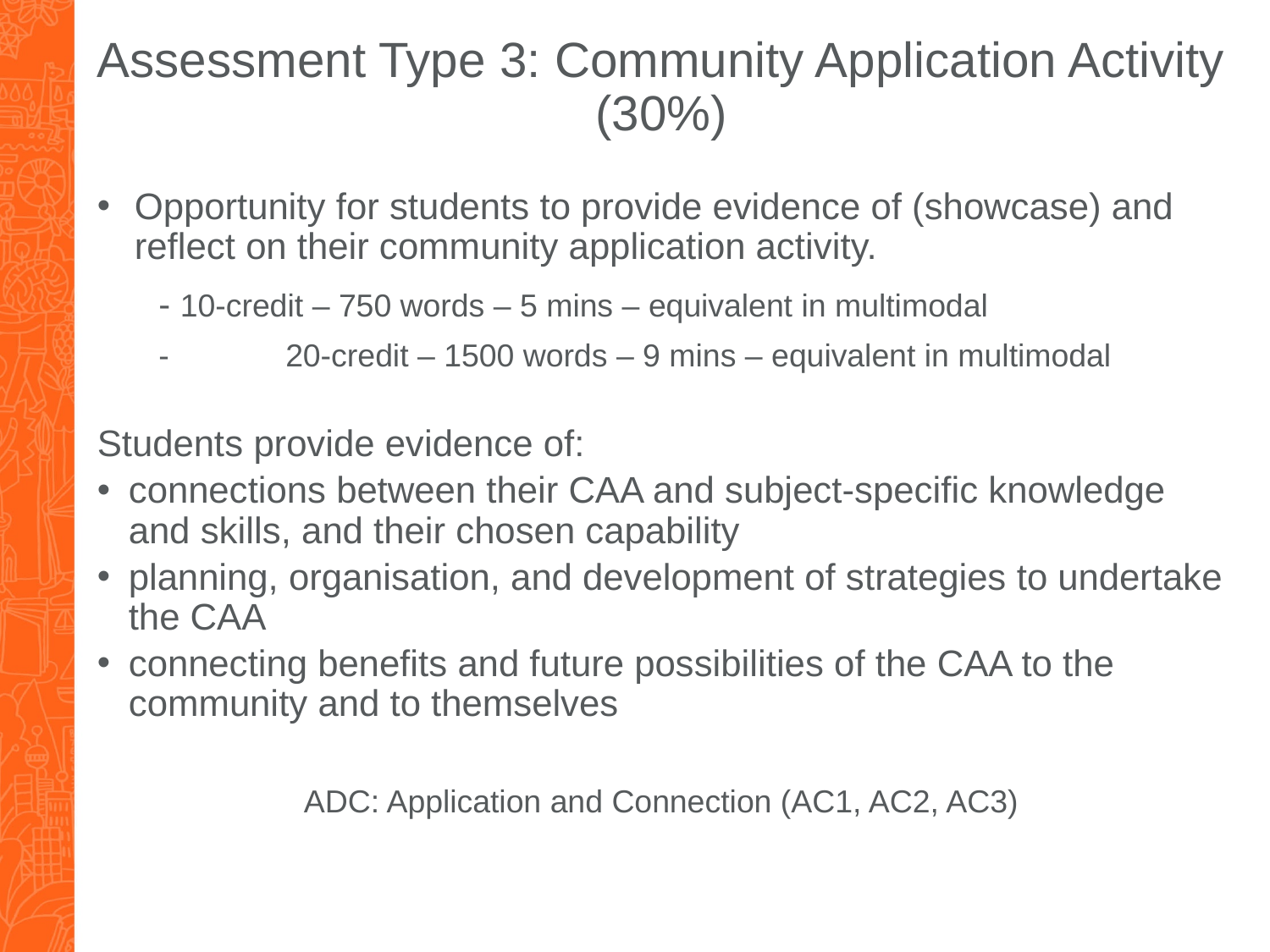

# Assessment Type 3: Community Application Activity (30%)
Opportunity for students to provide evidence of (showcase) and reflect on their community application activity.
	- 10-credit – 750 words – 5 mins – equivalent in multimodal
	-	20-credit – 1500 words – 9 mins – equivalent in multimodal

Students provide evidence of:
connections between their CAA and subject-specific knowledge and skills, and their chosen capability
planning, organisation, and development of strategies to undertake the CAA
connecting benefits and future possibilities of the CAA to the community and to themselves

ADC: Application and Connection (AC1, AC2, AC3)